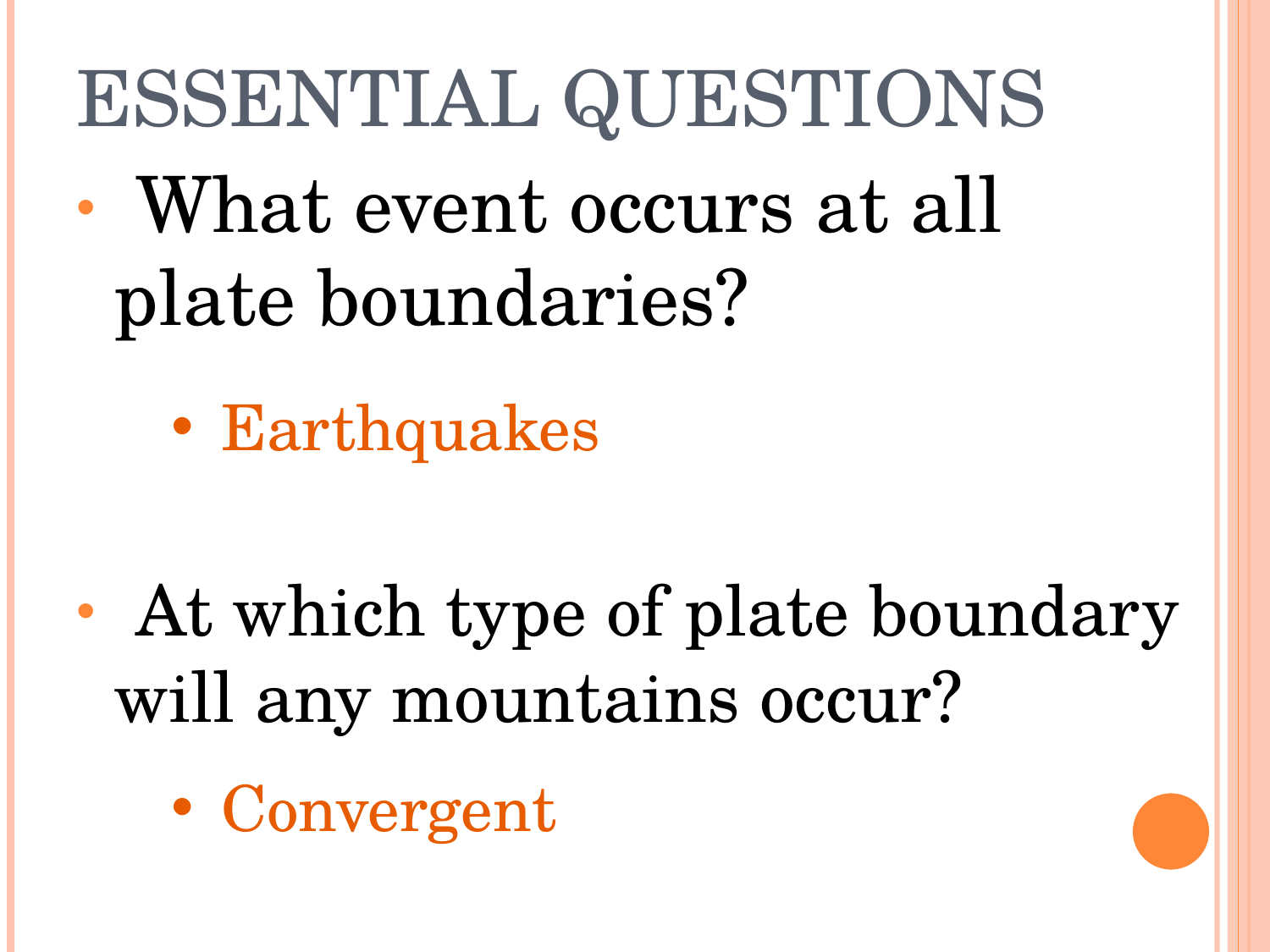

# ESSENTIAL QUESTIONS
 What event occurs at all plate boundaries?

 At which type of plate boundary will any mountains occur?

  Earthquakes
  Convergent